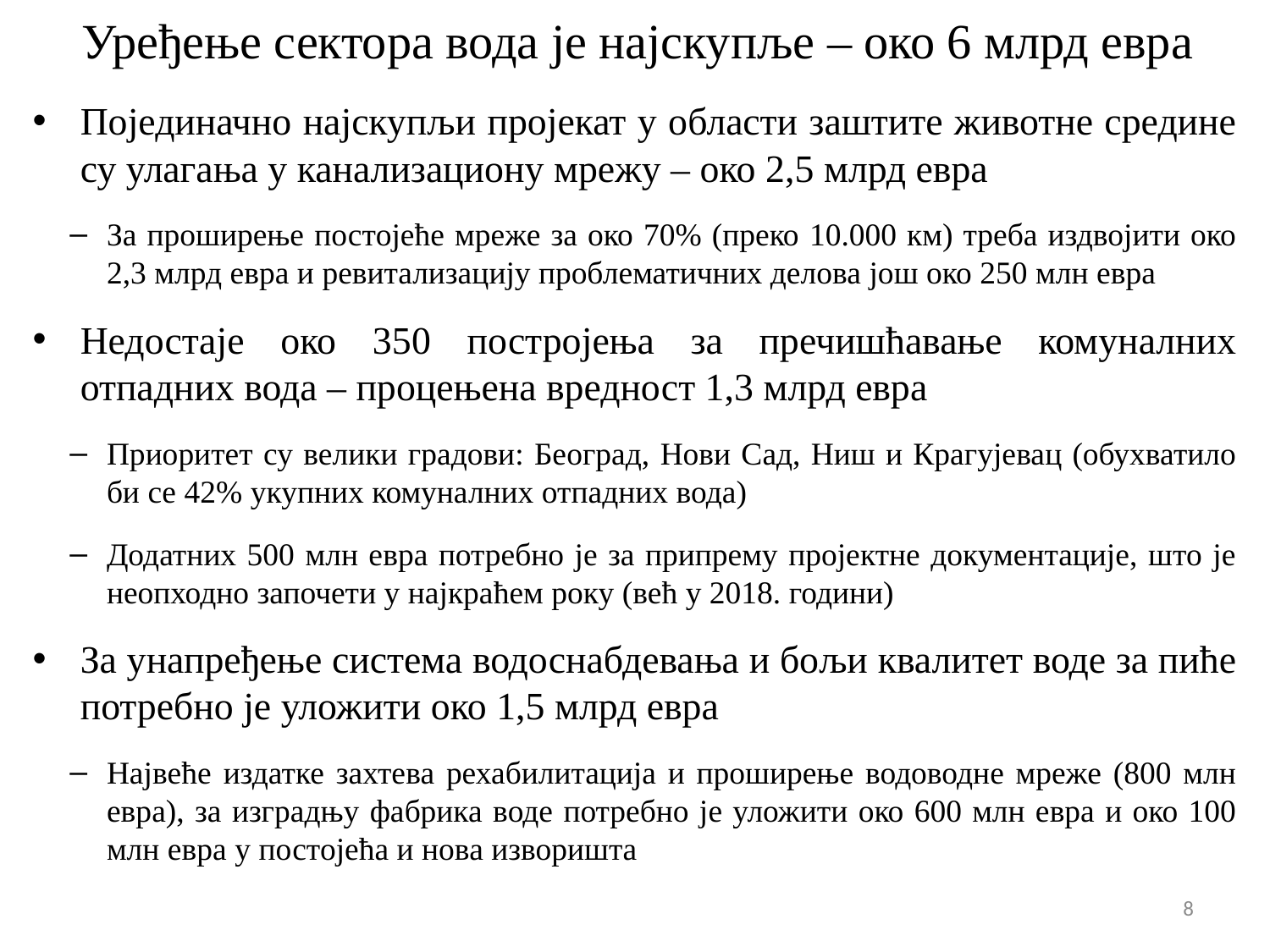

# Уређење сектора вода је најскупље – око 6 млрд евра
Појединачно најскупљи пројекат у области заштите животне средине су улагања у канализациону мрежу – око 2,5 млрд евра
За проширење постојеће мреже за око 70% (преко 10.000 км) треба издвојити око 2,3 млрд евра и ревитализацију проблематичних делова још око 250 млн евра
Недостаје око 350 постројења за пречишћавање комуналних отпадних вода – процењена вредност 1,3 млрд евра
Приоритет су велики градови: Београд, Нови Сад, Ниш и Крагујевац (обухватило би се 42% укупних комуналних отпадних вода)
Додатних 500 млн евра потребно је за припрему пројектне документације, што је неопходно започети у најкраћем року (већ у 2018. години)
За унапређење система водоснабдевања и бољи квалитет воде за пиће потребно је уложити око 1,5 млрд евра
Највеће издатке захтева рехабилитација и проширење водоводне мреже (800 млн евра), за изградњу фабрика воде потребно је уложити око 600 млн евра и око 100 млн евра у постојећа и нова изворишта

8